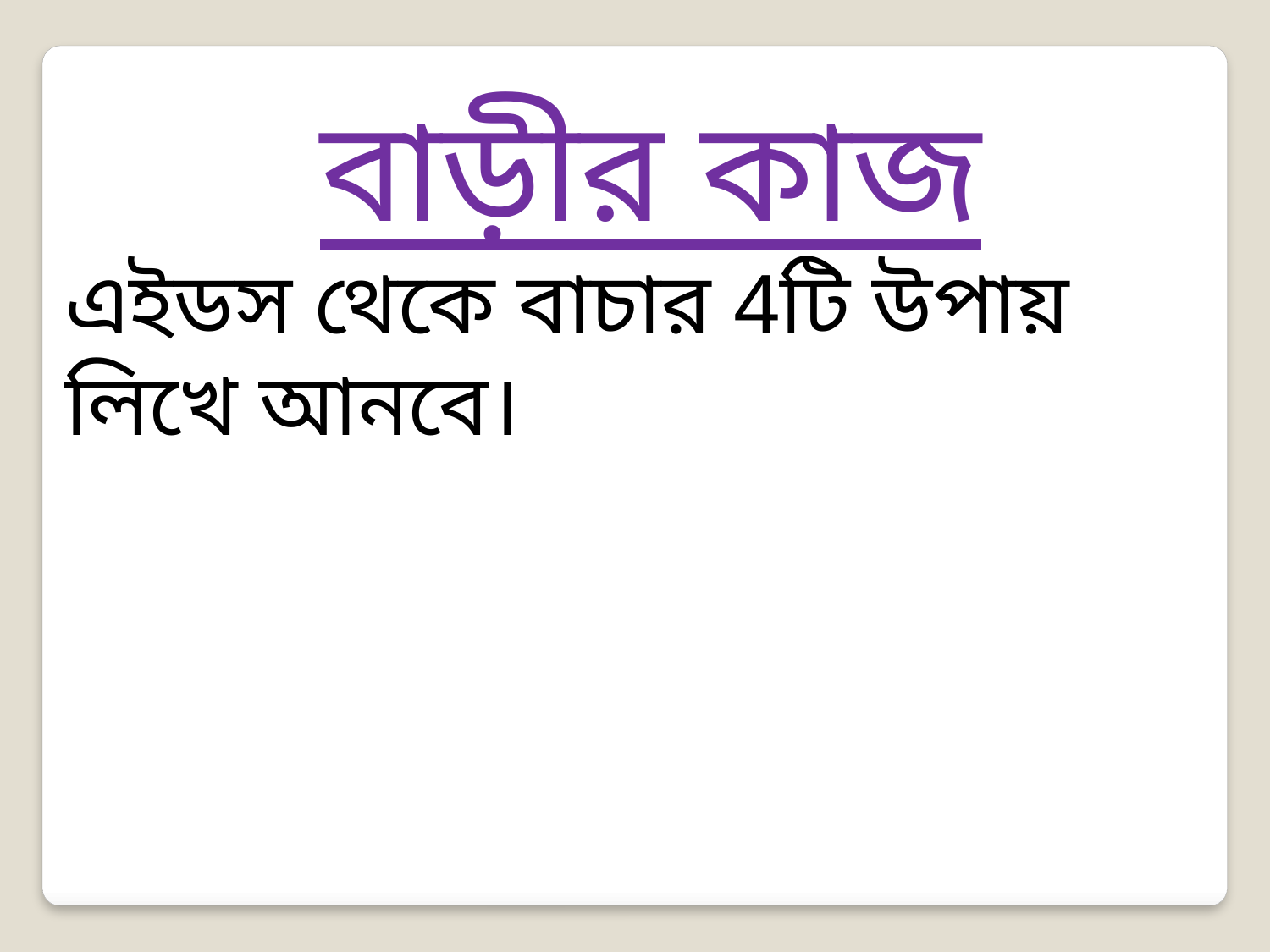

বাড়ীর কাজ
এইডস থেকে বাচার 4টি উপায় লিখে আনবে।